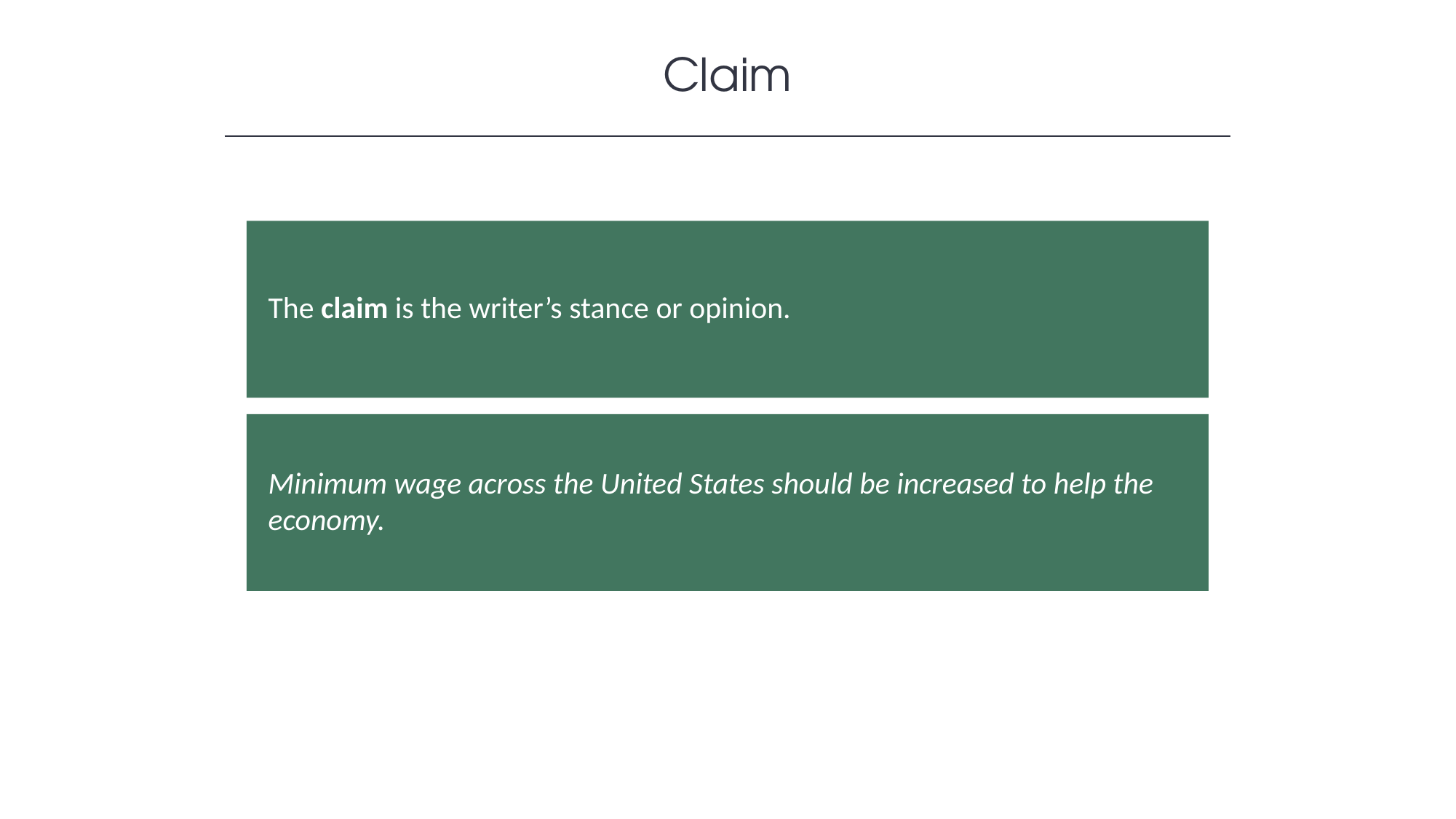

Claim
HAWKES LEARNING

The claim is the writer’s stance or opinion.

Minimum wage across the United States should be increased to help the economy.